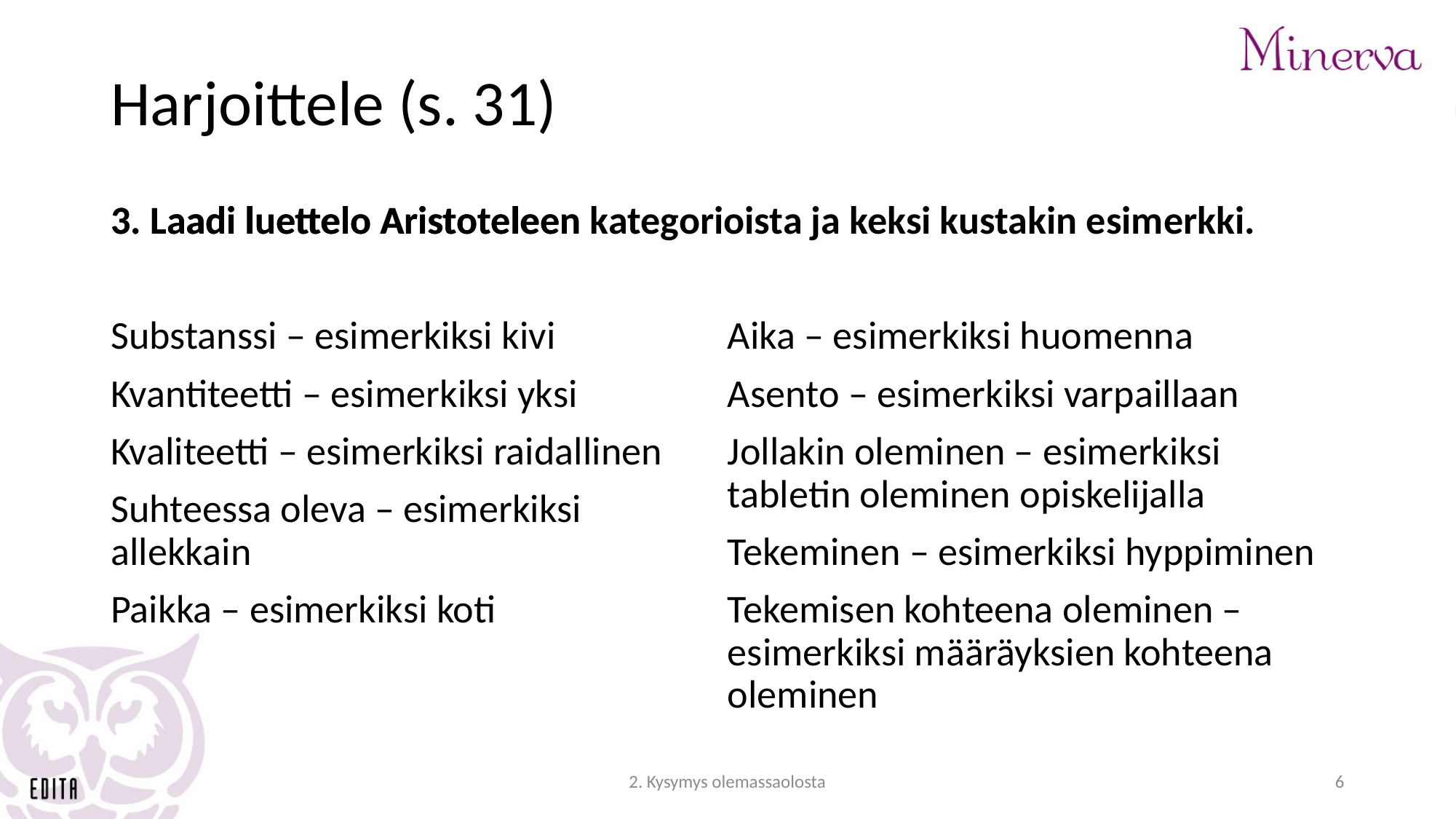

# Harjoittele (s. 31)
3. Laadi luettelo Aristoteleen

Substanssi – esimerkiksi kivi
Kvantiteetti – esimerkiksi yksi
Kvaliteetti – esimerkiksi raidallinen
Suhteessa oleva – esimerkiksi allekkain
Paikka – esimerkiksi koti

Aika – esimerkiksi huomenna
Asento – esimerkiksi varpaillaan
Jollakin oleminen – esimerkiksi tabletin oleminen opiskelijalla
Tekeminen – esimerkiksi hyppiminen
Tekemisen kohteena oleminen – esimerkiksi määräyksien kohteena oleminen

3. Laadi luettelo Aristoteleen kategorioista ja keksi kustakin esimerkki.

2. Kysymys olemassaolosta
6